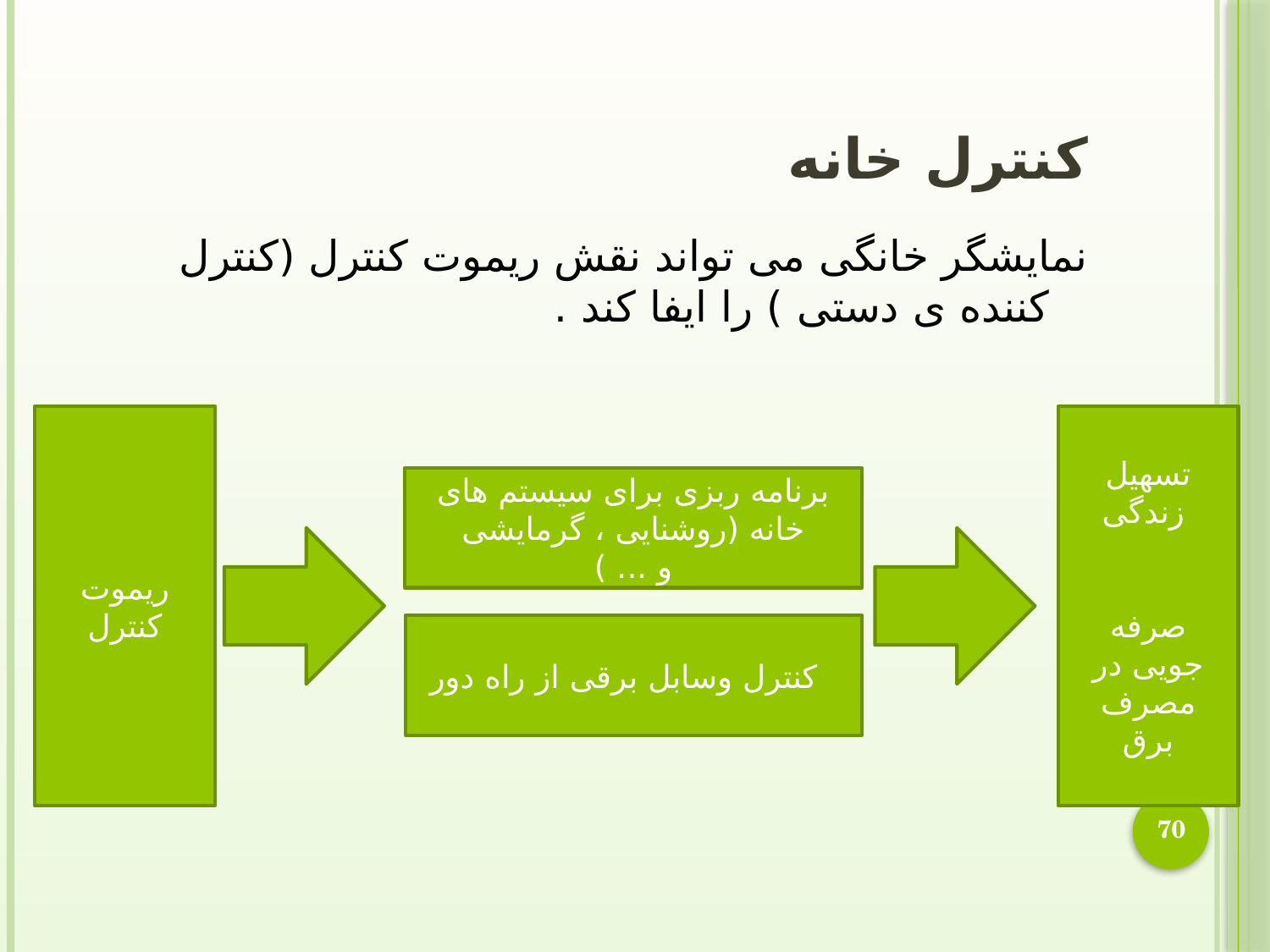

# کنترل خانه
نمایشگر خانگی می تواند نقش ریموت کنترل (کنترل کننده ی دستی ) را ایفا کند .
ریموت کنترل
تسهیل زندگی

صرفه جویی در مصرف برق
برنامه ربزی برای سیستم های خانه (روشنایی ، گرمایشی و ... )

کنترل وسابل برقی از راه دور

70